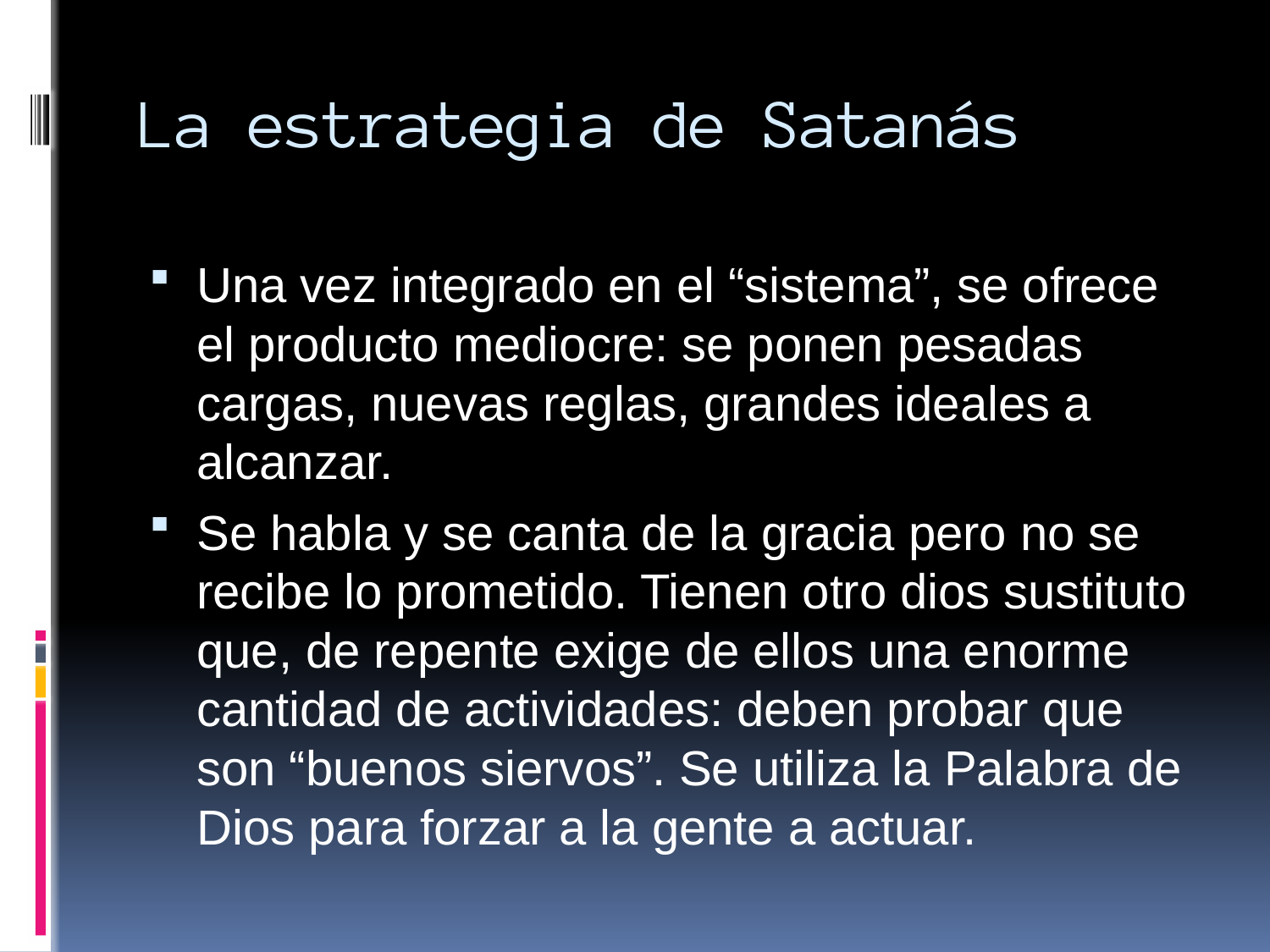

# La estrategia de Satanás
Una vez integrado en el “sistema”, se ofrece el producto mediocre: se ponen pesadas cargas, nuevas reglas, grandes ideales a alcanzar.
Se habla y se canta de la gracia pero no se recibe lo prometido. Tienen otro dios sustituto que, de repente exige de ellos una enorme cantidad de actividades: deben probar que son “buenos siervos”. Se utiliza la Palabra de Dios para forzar a la gente a actuar.